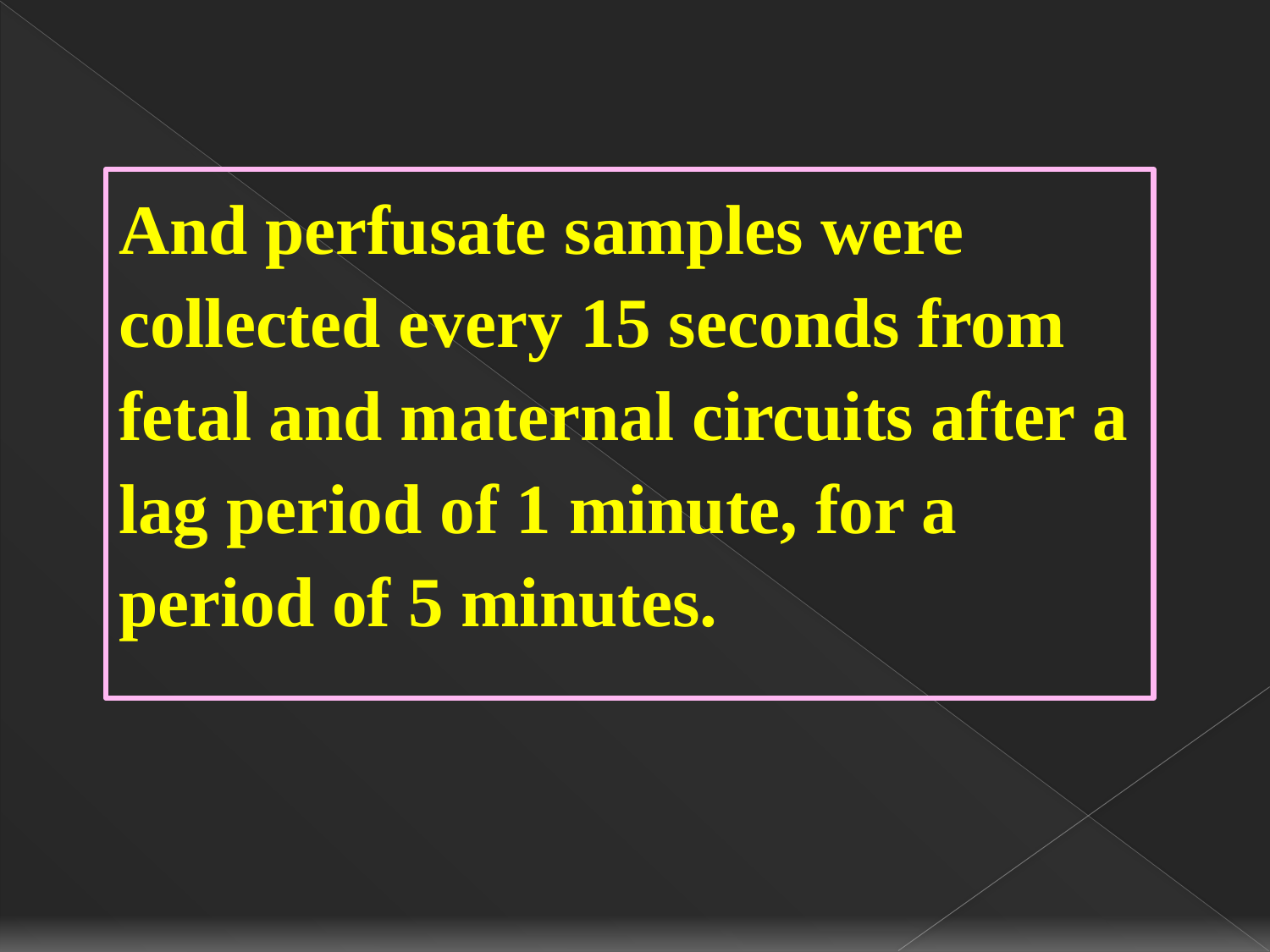

And perfusate samples were collected every 15 seconds from fetal and maternal circuits after a lag period of 1 minute, for a period of 5 minutes.